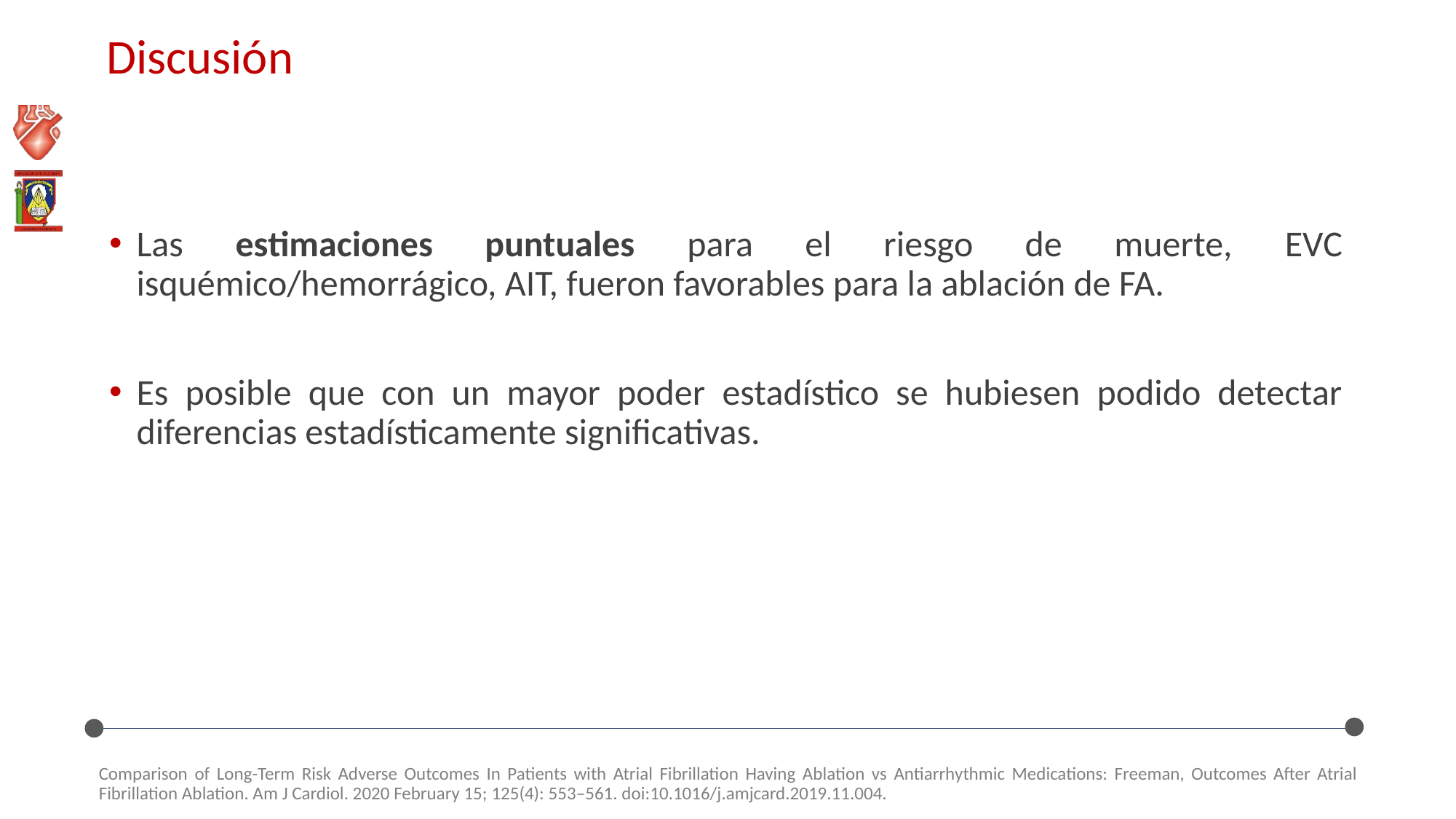

# Discusión
Las estimaciones puntuales para el riesgo de muerte, EVC isquémico/hemorrágico, AIT, fueron favorables para la ablación de FA.

Es posible que con un mayor poder estadístico se hubiesen podido detectar diferencias estadísticamente significativas.

Comparison of Long-Term Risk Adverse Outcomes In Patients with Atrial Fibrillation Having Ablation vs Antiarrhythmic Medications: Freeman, Outcomes After Atrial Fibrillation Ablation. Am J Cardiol. 2020 February 15; 125(4): 553–561. doi:10.1016/j.amjcard.2019.11.004.